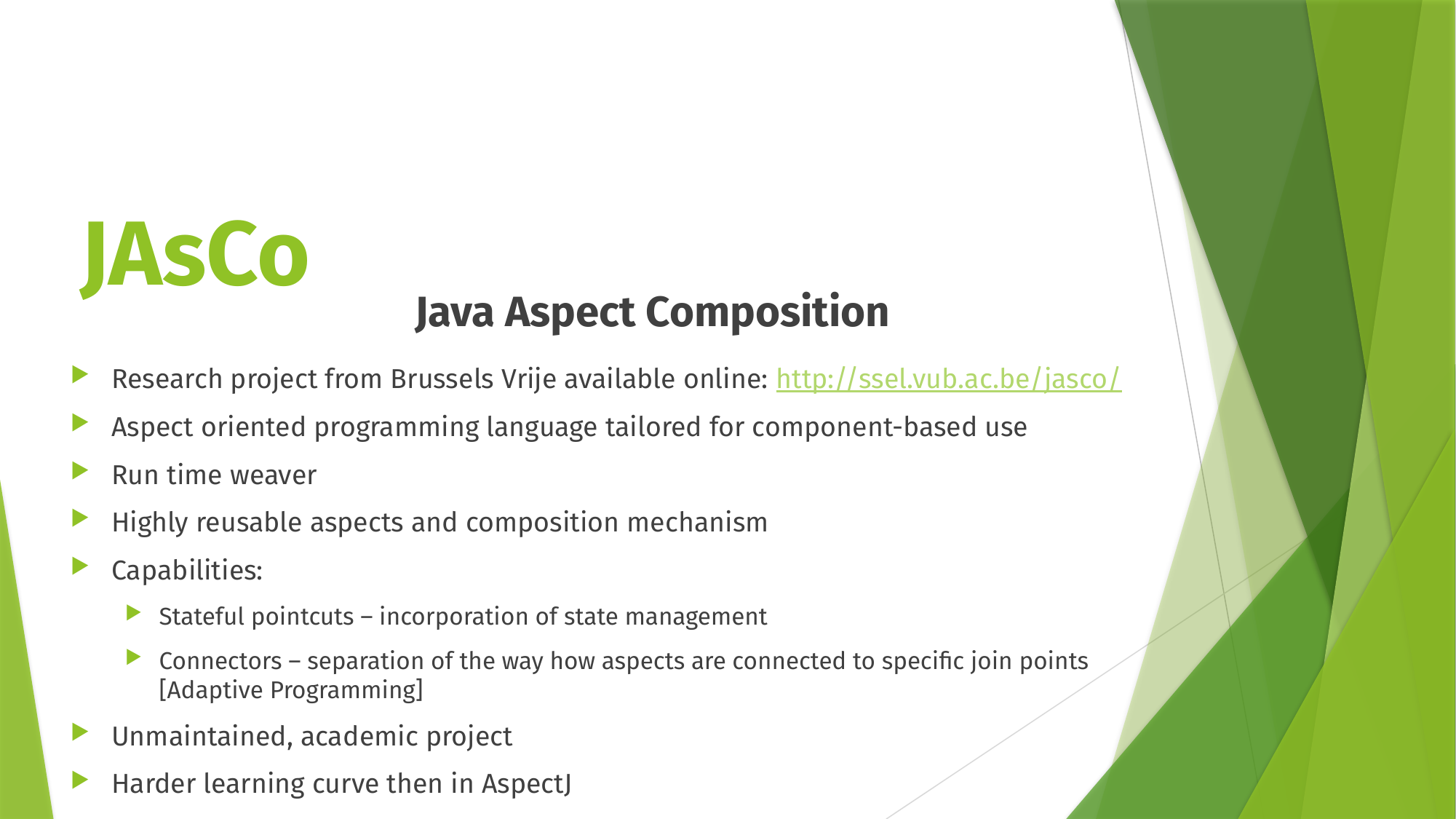

# JAsCo
Java Aspect Composition
Research project from Brussels Vrije available online: http://ssel.vub.ac.be/jasco/
Aspect oriented programming language tailored for component-based use
Run time weaver
Highly reusable aspects and composition mechanism
Capabilities:
Stateful pointcuts – incorporation of state management
Connectors – separation of the way how aspects are connected to specific join points [Adaptive Programming]
Unmaintained, academic project
Harder learning curve then in AspectJ